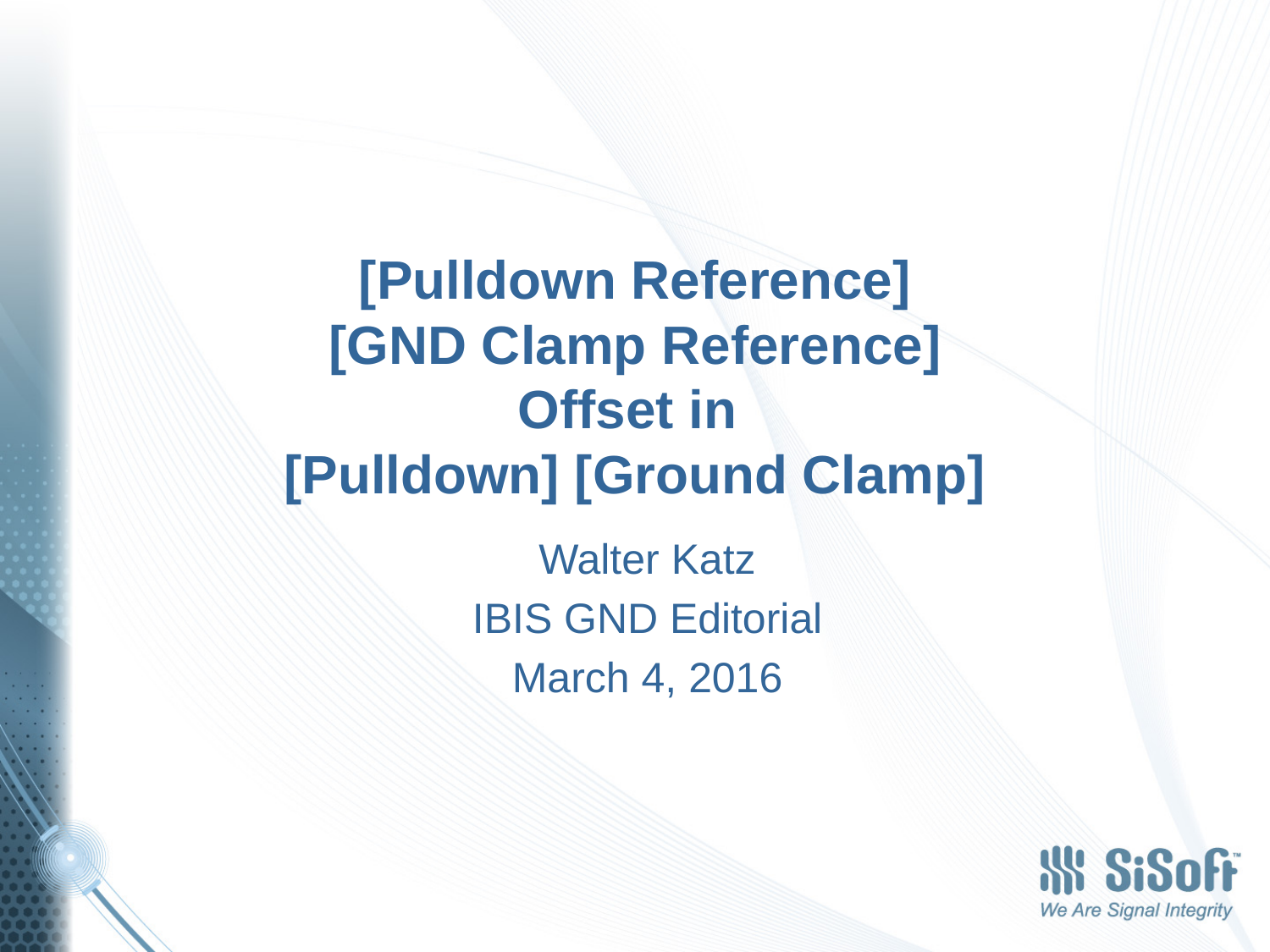

# [Pulldown Reference] [GND Clamp Reference] Offset in [Pulldown] [Ground Clamp]
Walter Katz
IBIS GND Editorial
March 4, 2016